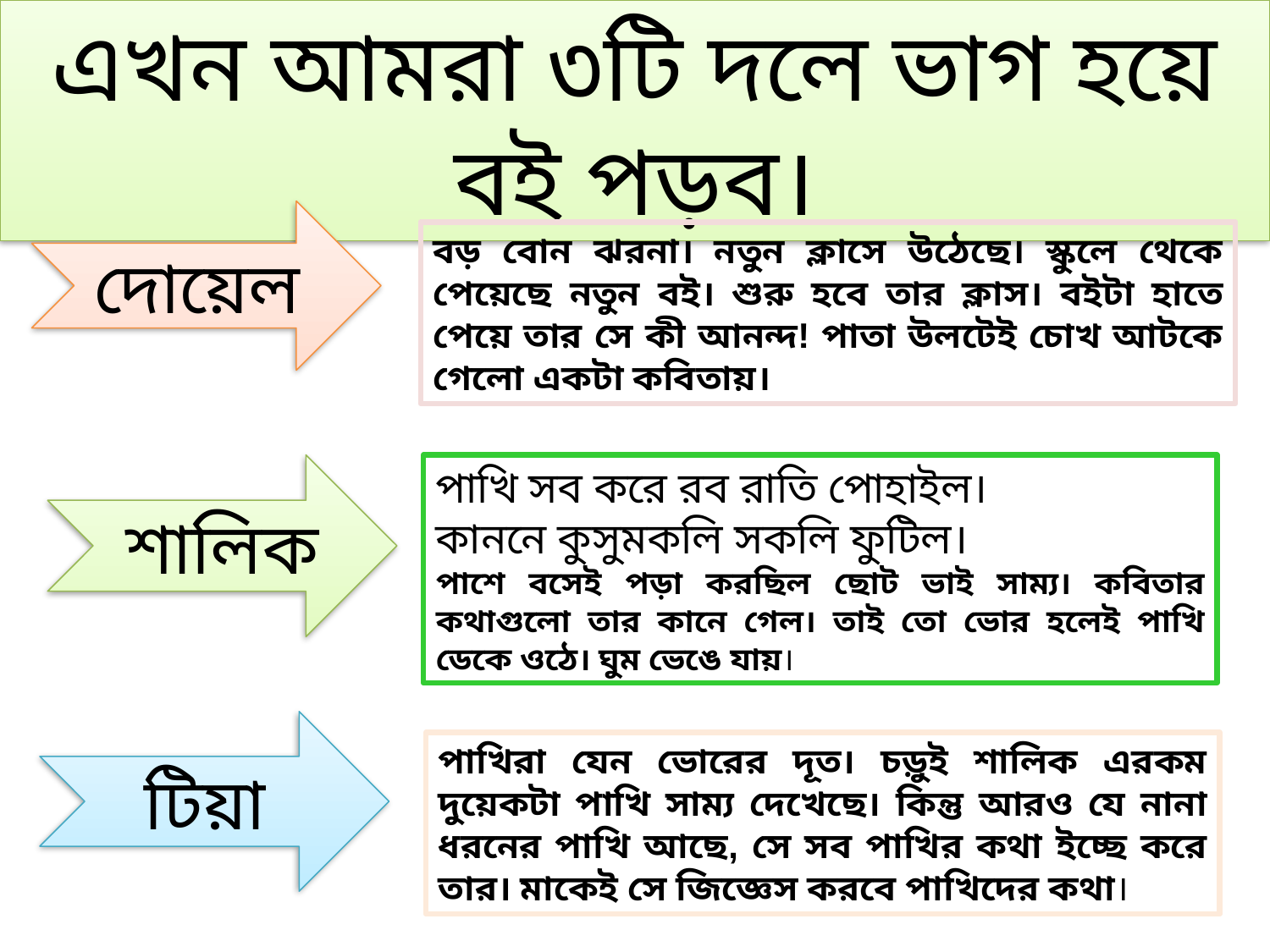

এখন আমরা ৩টি দলে ভাগ হয়ে বই পড়ব।
দোয়েল
বড় বোন ঝরনা। নতুন ক্লাসে উঠেছে। স্কুলে থেকে পেয়েছে নতুন বই। শুরু হবে তার ক্লাস। বইটা হাতে পেয়ে তার সে কী আনন্দ! পাতা উলটেই চোখ আটকে গেলো একটা কবিতায়।
শালিক
পাখি সব করে রব রাতি পোহাইল।
কাননে কুসুমকলি সকলি ফুটিল।
পাশে বসেই পড়া করছিল ছোট ভাই সাম্য। কবিতার কথাগুলো তার কানে গেল। তাই তো ভোর হলেই পাখি ডেকে ওঠে। ঘুম ভেঙে যায়।
টিয়া
পাখিরা যেন ভোরের দূত। চড়ুই শালিক এরকম দুয়েকটা পাখি সাম্য দেখেছে। কিন্তু আরও যে নানা ধরনের পাখি আছে, সে সব পাখির কথা ইচ্ছে করে তার। মাকেই সে জিজ্ঞেস করবে পাখিদের কথা।